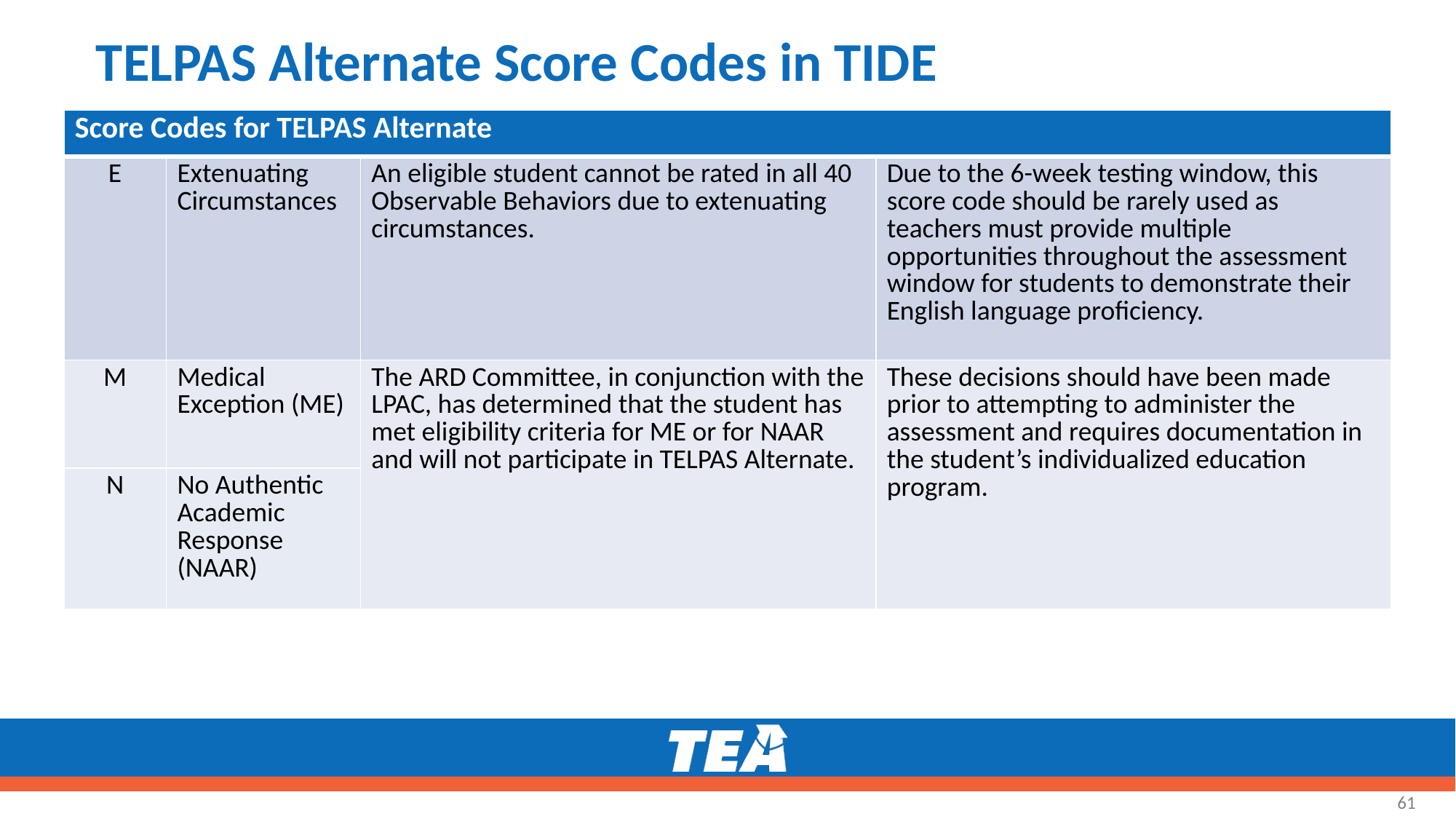

# TELPAS Alternate Score Codes in TIDE
| Score Codes for TELPAS Alternate |  |  |  |
| --- | --- | --- | --- |
| E | Extenuating Circumstances | An eligible student cannot be rated in all 40 Observable Behaviors due to extenuating circumstances. | Due to the 6-week testing window, this score code should be rarely used as teachers must provide multiple opportunities throughout the assessment window for students to demonstrate their English language proficiency. |
| M | Medical Exception (ME) | The ARD Committee, in conjunction with the LPAC, has determined that the student has met eligibility criteria for ME or for NAAR and will not participate in TELPAS Alternate. | These decisions should have been made prior to attempting to administer the assessment and requires documentation in the student’s individualized education program. |
| N | No Authentic Academic Response (NAAR) | Examples for this score code include a student did not complete test due to illness or a test administration irregularity. |  |
61